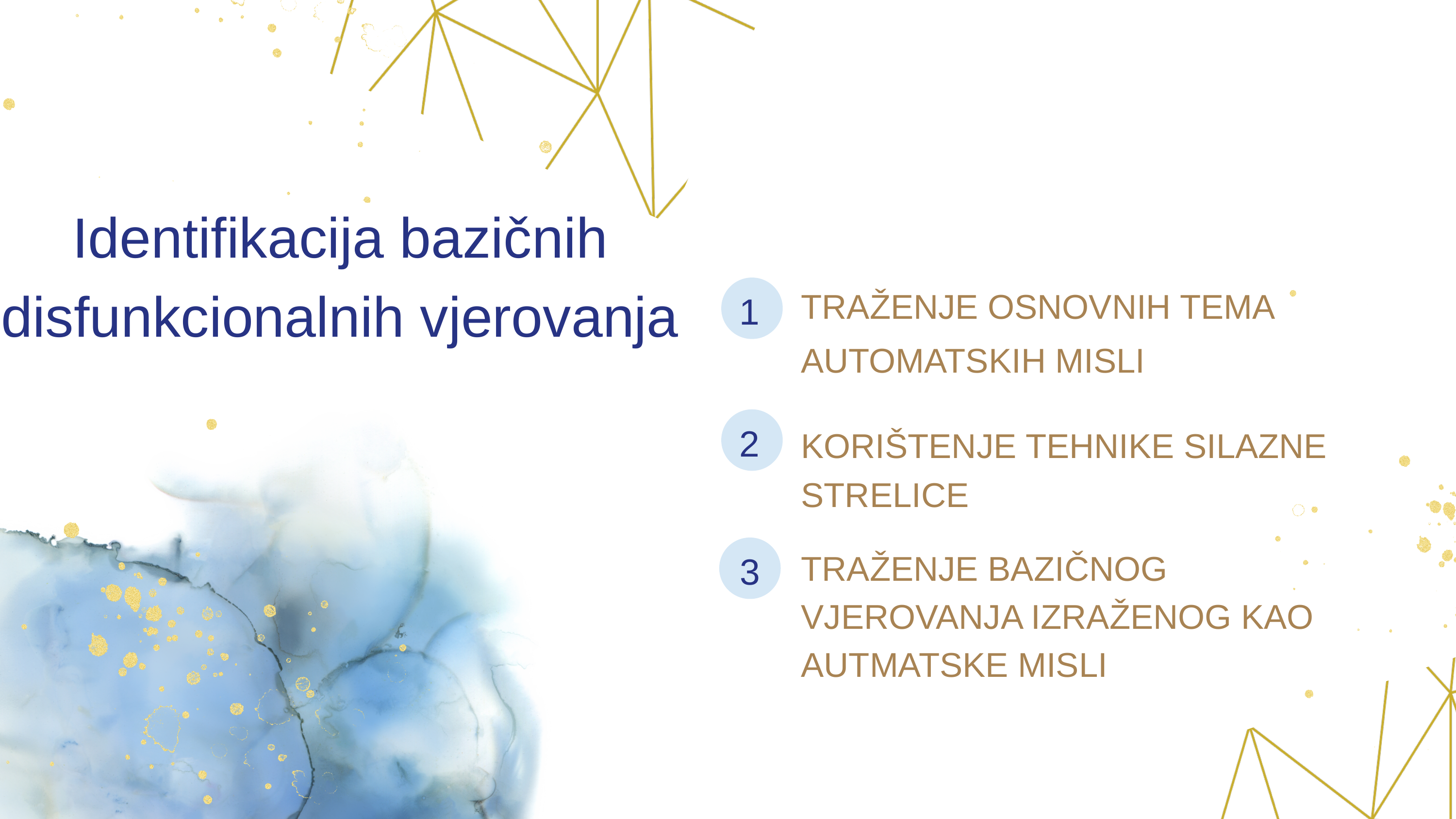

Identifikacija bazičnih disfunkcionalnih vjerovanja
TRAŽENJE OSNOVNIH TEMA AUTOMATSKIH MISLI
1

2

KORIŠTENJE TEHNIKE SILAZNE STRELICE
3

TRAŽENJE BAZIČNOG VJEROVANJA IZRAŽENOG KAO AUTMATSKE MISLI